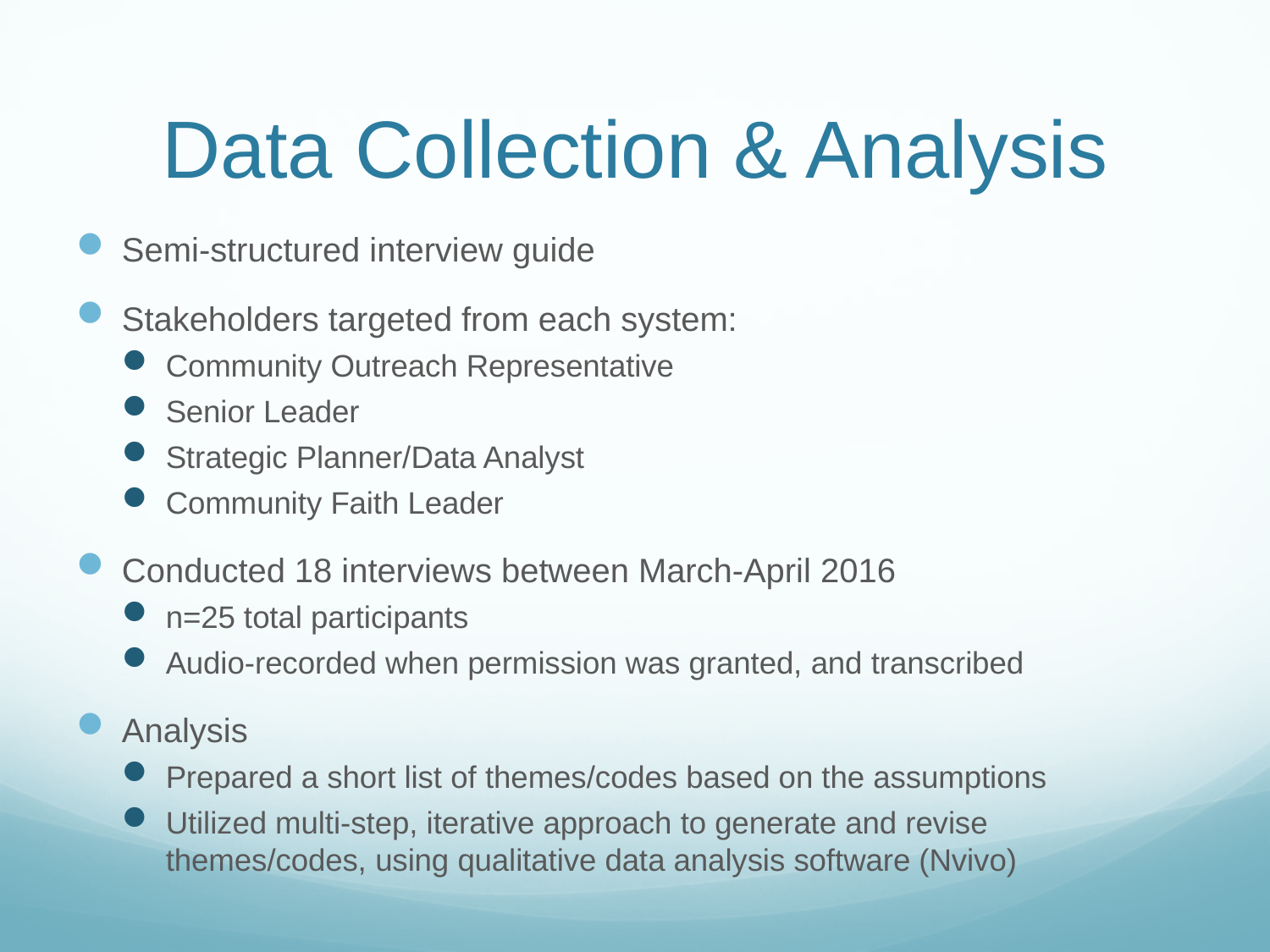

# Data Collection & Analysis
Semi-structured interview guide
Stakeholders targeted from each system:
Community Outreach Representative
Senior Leader
Strategic Planner/Data Analyst
Community Faith Leader
Conducted 18 interviews between March-April 2016
n=25 total participants
Audio-recorded when permission was granted, and transcribed
Analysis
Prepared a short list of themes/codes based on the assumptions
Utilized multi-step, iterative approach to generate and revise themes/codes, using qualitative data analysis software (Nvivo)